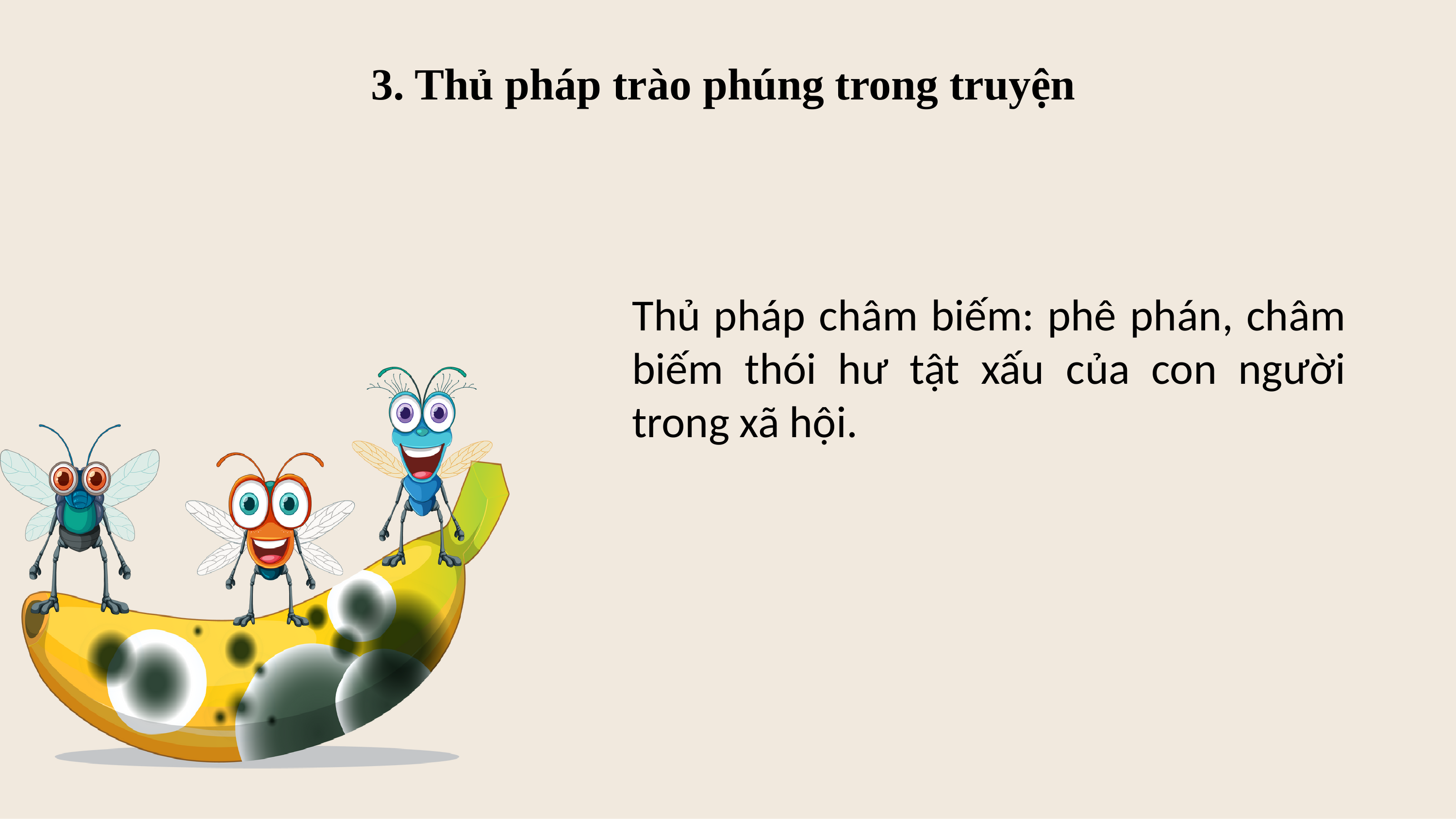

3. Thủ pháp trào phúng trong truyện
Thủ pháp châm biếm: phê phán, châm biếm thói hư tật xấu của con người trong xã hội.